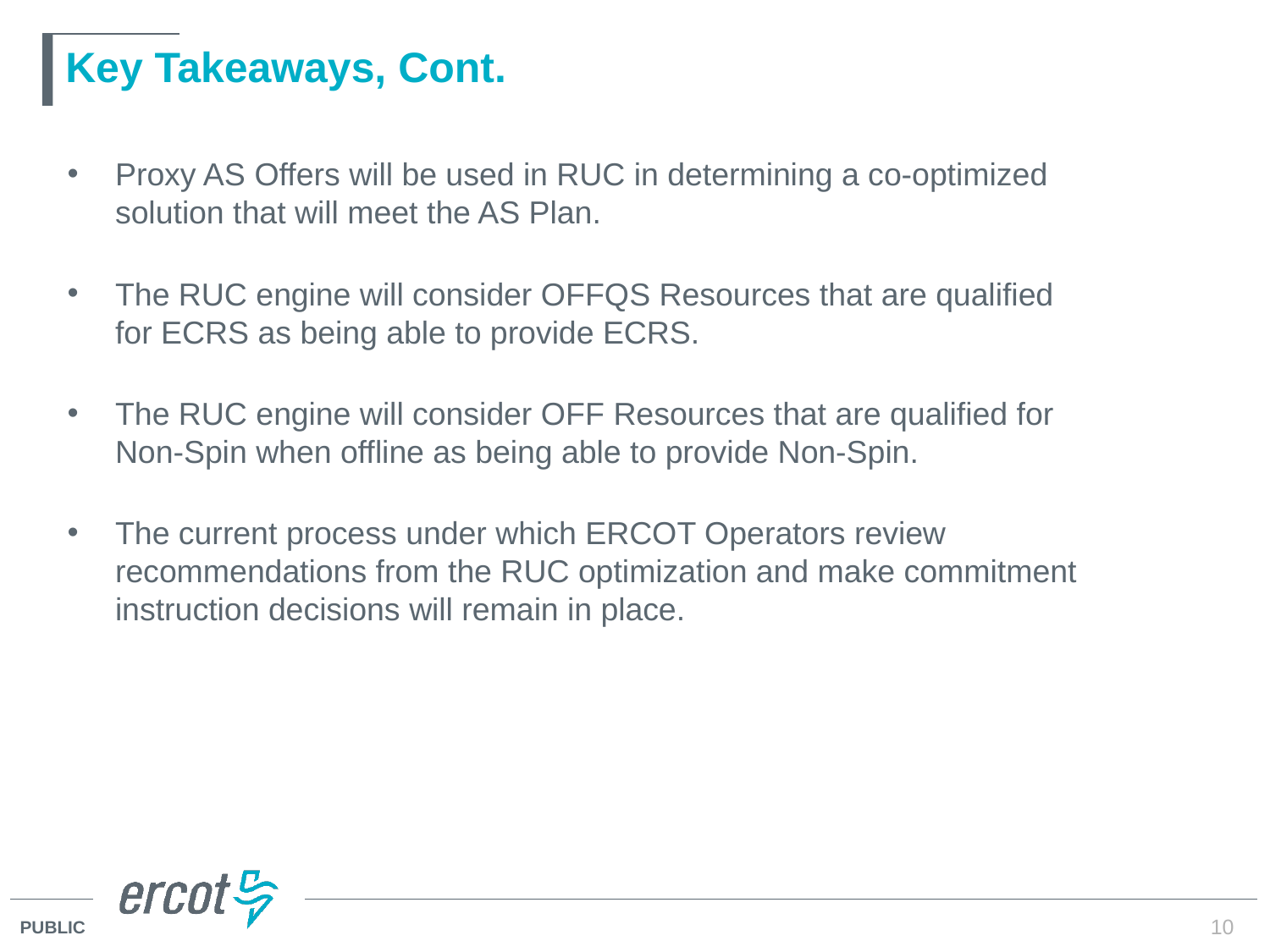

# Key Takeaways, Cont.
Proxy AS Offers will be used in RUC in determining a co-optimized solution that will meet the AS Plan.

The RUC engine will consider OFFQS Resources that are qualified for ECRS as being able to provide ECRS.

The RUC engine will consider OFF Resources that are qualified for Non-Spin when offline as being able to provide Non-Spin.

The current process under which ERCOT Operators review recommendations from the RUC optimization and make commitment instruction decisions will remain in place.

10